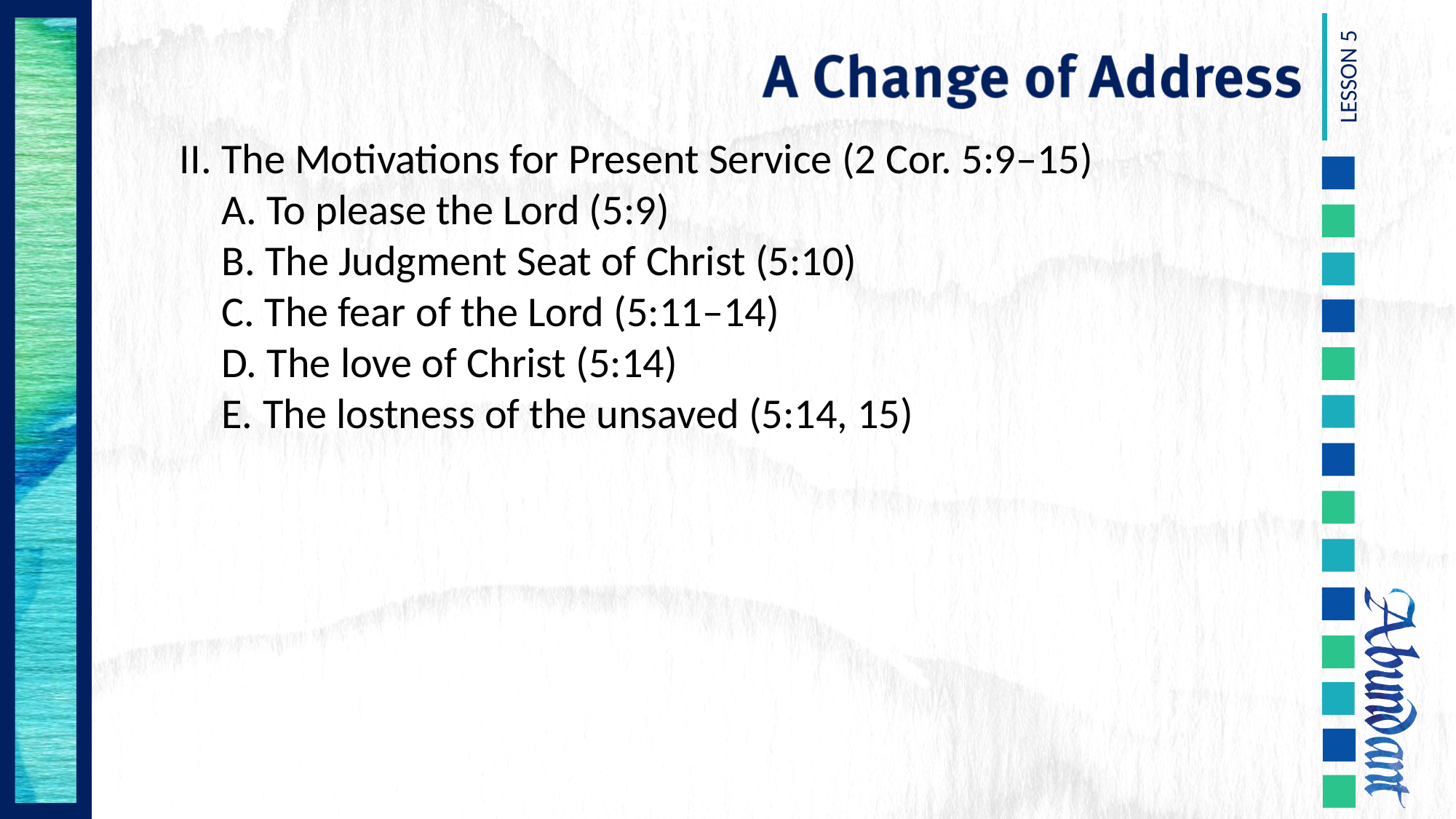

II. The Motivations for Present Service (2 Cor. 5:9–15)
	A. To please the Lord (5:9)
	B. The Judgment Seat of Christ (5:10)
	C. The fear of the Lord (5:11–14)
	D. The love of Christ (5:14)
	E. The lostness of the unsaved (5:14, 15)